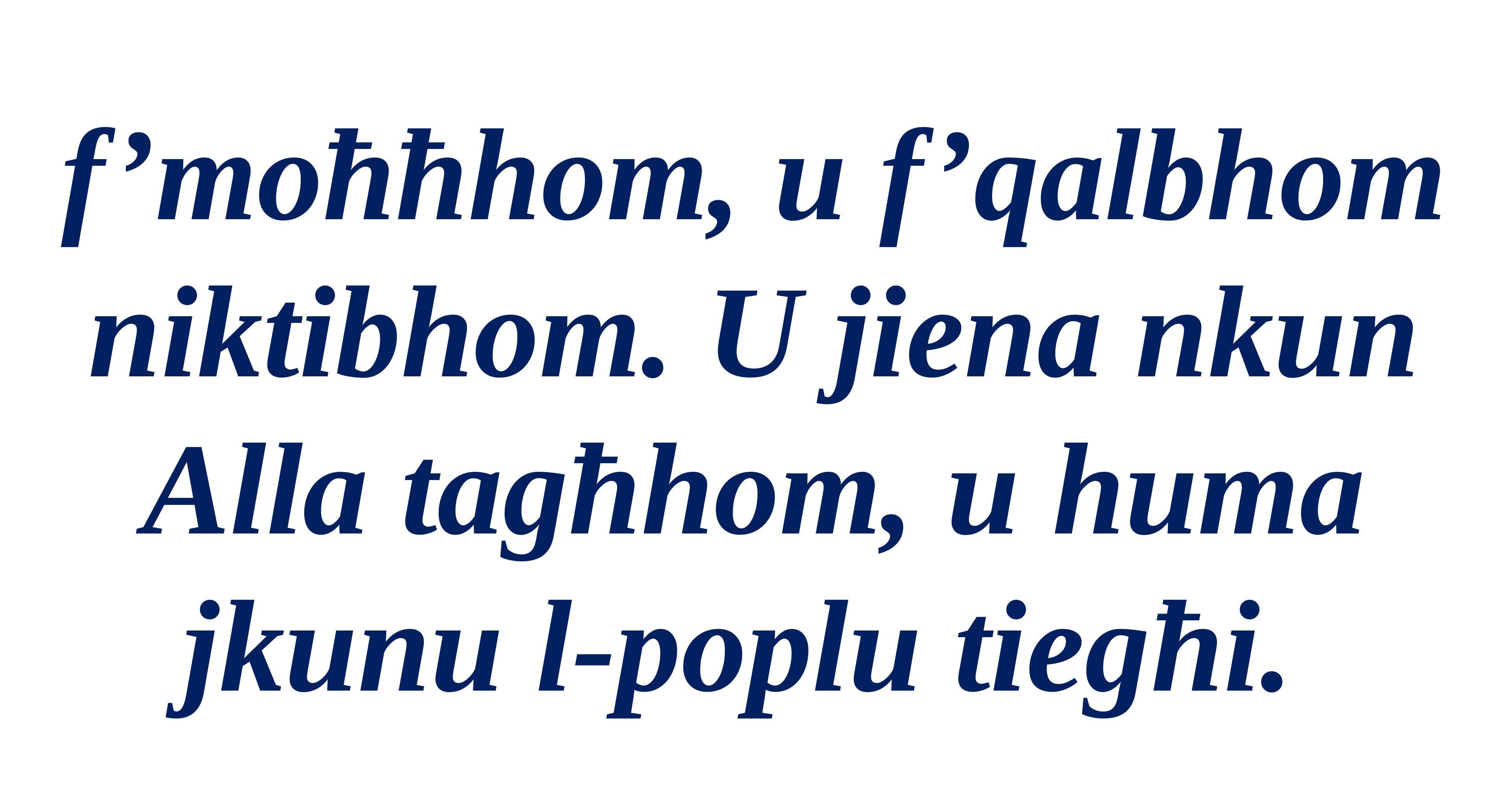

f’moħħhom, u f’qalbhom niktibhom. U jiena nkun Alla tagħhom, u huma jkunu l-poplu tiegħi.